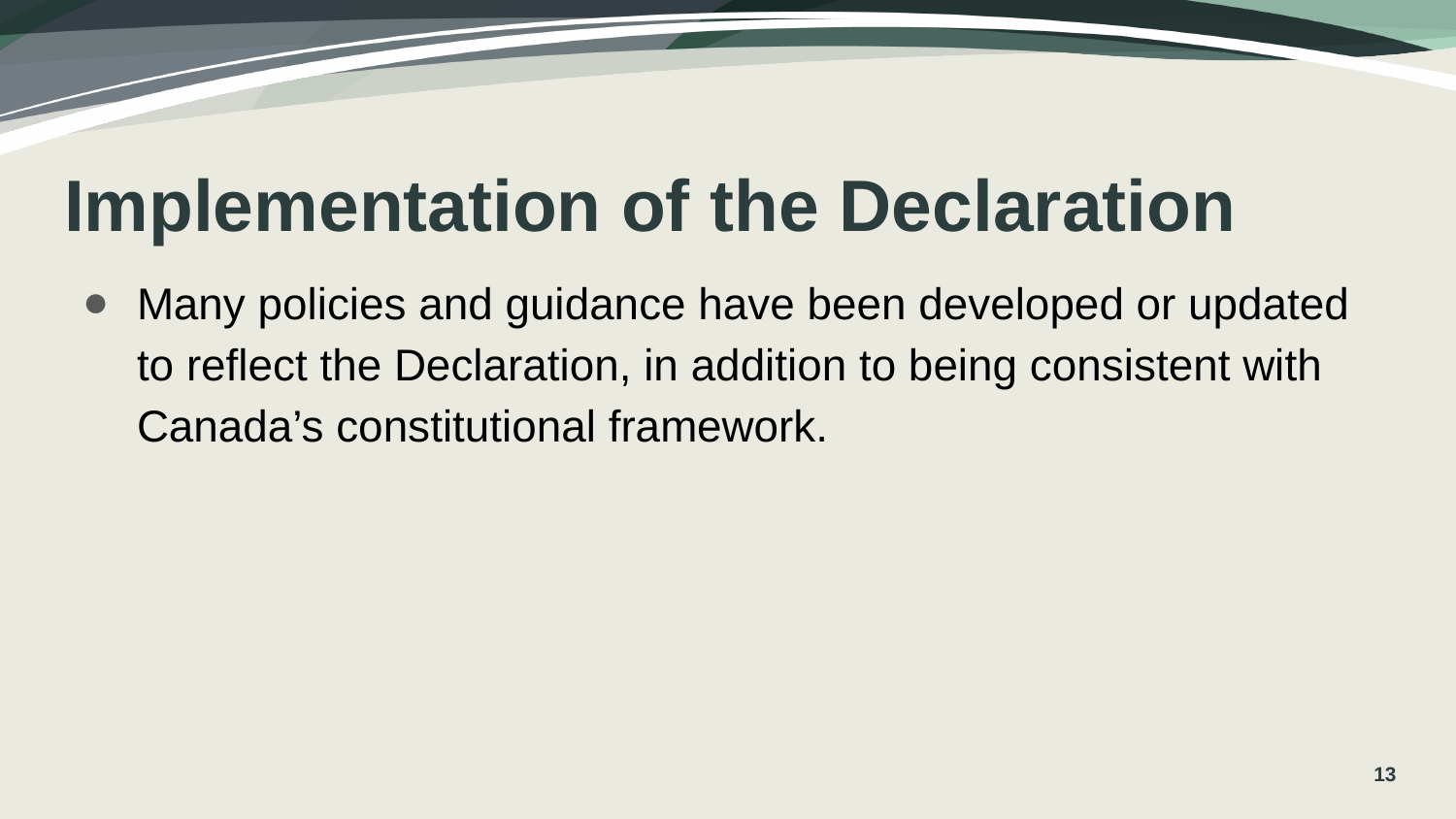

# Implementation of the Declaration
Many policies and guidance have been developed or updated to reflect the Declaration, in addition to being consistent with Canada’s constitutional framework.
13